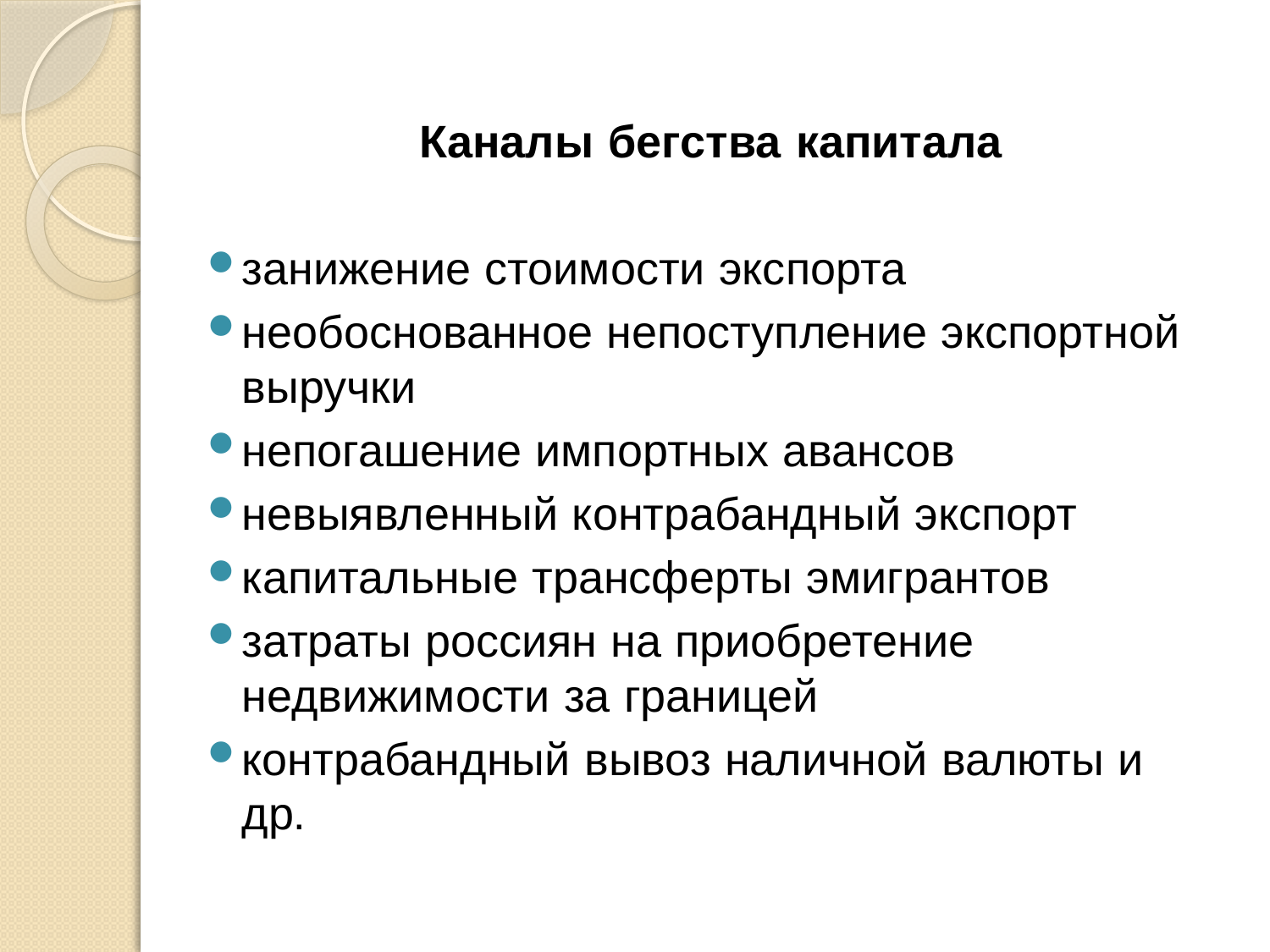

Каналы бегства капитала

занижение стоимости экспорта
необоснованное непоступление экспортной выручки
непогашение импортных авансов
невыявленный контрабандный экспорт
капитальные трансферты эмигрантов
затраты россиян на приобретение недвижимости за границей
контрабандный вывоз наличной валюты и др.